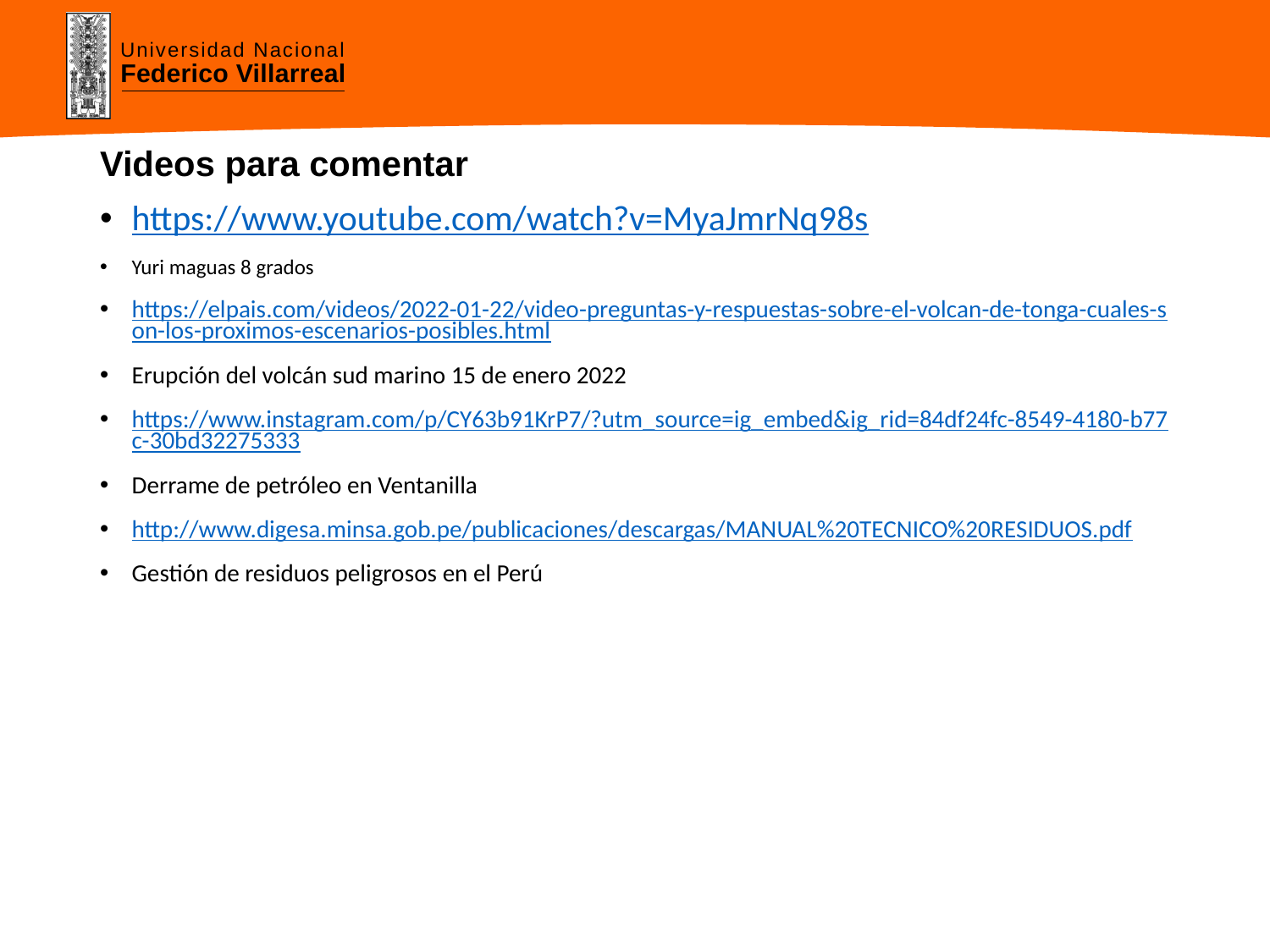

# Videos para comentar
https://www.youtube.com/watch?v=MyaJmrNq98s
Yuri maguas 8 grados
https://elpais.com/videos/2022-01-22/video-preguntas-y-respuestas-sobre-el-volcan-de-tonga-cuales-son-los-proximos-escenarios-posibles.html
Erupción del volcán sud marino 15 de enero 2022
https://www.instagram.com/p/CY63b91KrP7/?utm_source=ig_embed&ig_rid=84df24fc-8549-4180-b77c-30bd32275333
Derrame de petróleo en Ventanilla
http://www.digesa.minsa.gob.pe/publicaciones/descargas/MANUAL%20TECNICO%20RESIDUOS.pdf
Gestión de residuos peligrosos en el Perú